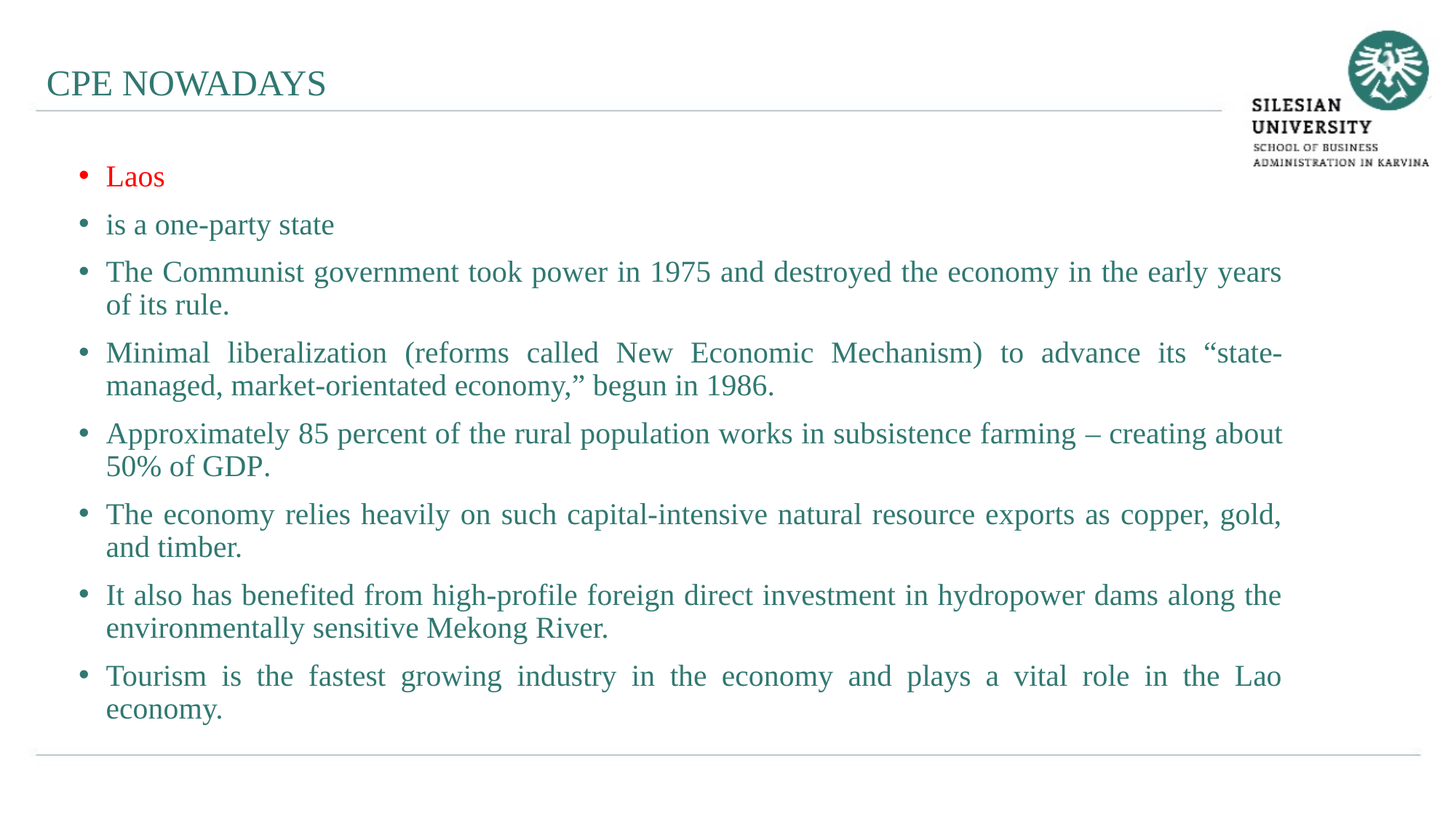

CPE NOWADAYS
Laos
is a one-party state
The Communist government took power in 1975 and destroyed the economy in the early years of its rule.
Minimal liberalization (reforms called New Economic Mechanism) to advance its “state-managed, market-orientated economy,” begun in 1986.
Approximately 85 percent of the rural population works in subsistence farming – creating about 50% of GDP.
The economy relies heavily on such capital-intensive natural resource exports as copper, gold, and timber.
It also has benefited from high-profile foreign direct investment in hydropower dams along the environmentally sensitive Mekong River.
Tourism is the fastest growing industry in the economy and plays a vital role in the Lao economy.